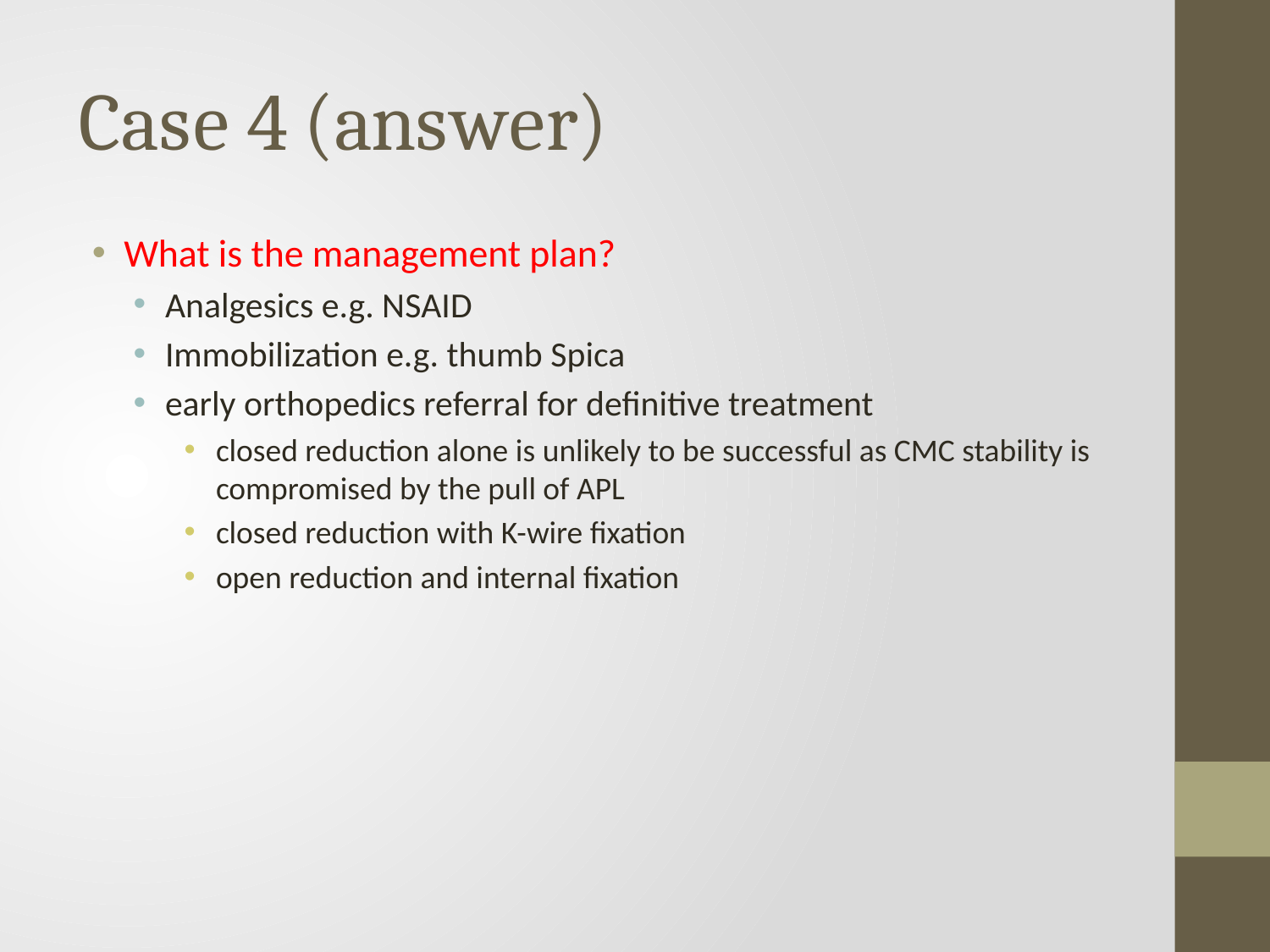

# Case 4 (answer)
What is the management plan?
Analgesics e.g. NSAID
Immobilization e.g. thumb Spica
early orthopedics referral for definitive treatment
closed reduction alone is unlikely to be successful as CMC stability is compromised by the pull of APL
closed reduction with K-wire fixation
open reduction and internal fixation